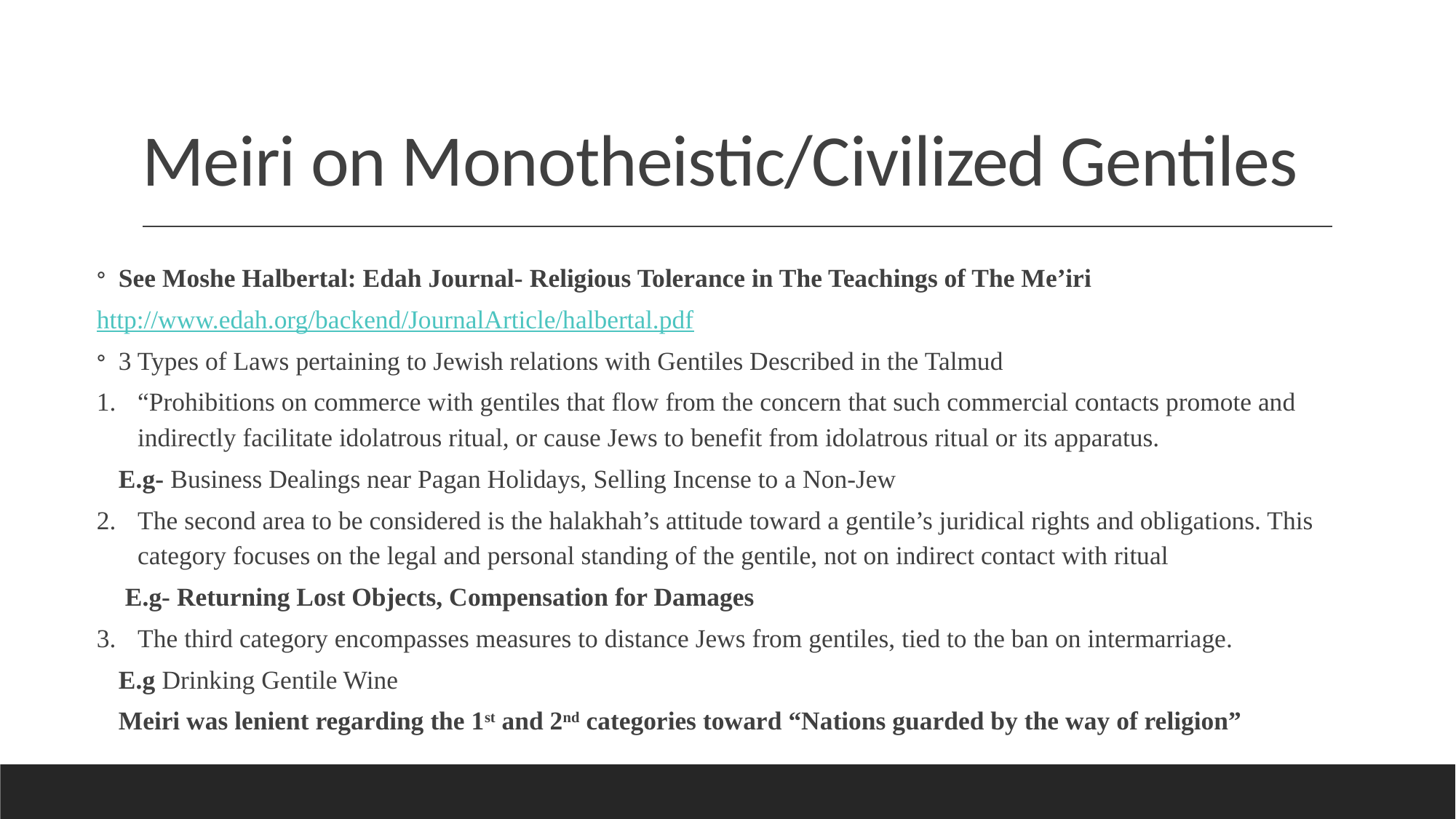

# Meiri on Monotheistic/Civilized Gentiles
See Moshe Halbertal: Edah Journal- Religious Tolerance in The Teachings of The Me’iri
http://www.edah.org/backend/JournalArticle/halbertal.pdf
3 Types of Laws pertaining to Jewish relations with Gentiles Described in the Talmud
“Prohibitions on commerce with gentiles that flow from the concern that such commercial contacts promote and indirectly facilitate idolatrous ritual, or cause Jews to benefit from idolatrous ritual or its apparatus.
E.g- Business Dealings near Pagan Holidays, Selling Incense to a Non-Jew
The second area to be considered is the halakhah’s attitude toward a gentile’s juridical rights and obligations. This category focuses on the legal and personal standing of the gentile, not on indirect contact with ritual
 E.g- Returning Lost Objects, Compensation for Damages
The third category encompasses measures to distance Jews from gentiles, tied to the ban on intermarriage.
E.g Drinking Gentile Wine
Meiri was lenient regarding the 1st and 2nd categories toward “Nations guarded by the way of religion”